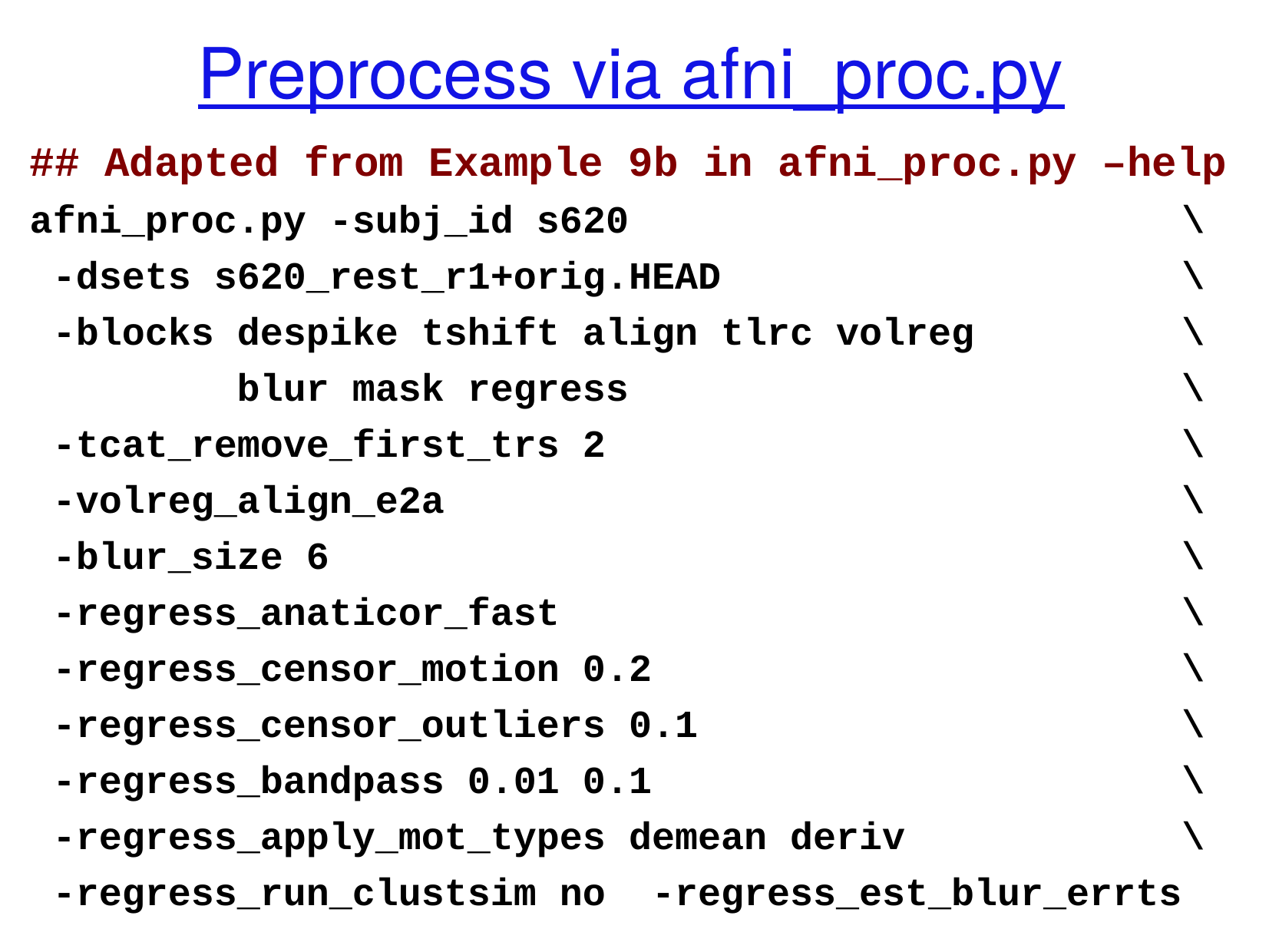

# Preprocess via afni_proc.py
## Adapted from Example 9b in afni_proc.py –help
afni_proc.py -subj_id s620                        \
 -dsets s620_rest_r1+orig.HEAD                    \
 -blocks despike tshift align tlrc volreg         \
         blur mask regress                        \
 -tcat_remove_first_trs 2                         \
 -volreg_align_e2a                                \
 -blur_size 6                                     \
 -regress_anaticor_fast                           \
 -regress_censor_motion 0.2                       \
 -regress_censor_outliers 0.1                     \
 -regress_bandpass 0.01 0.1                       \
 -regress_apply_mot_types demean deriv            \
 -regress_run_clustsim no  -regress_est_blur_errts